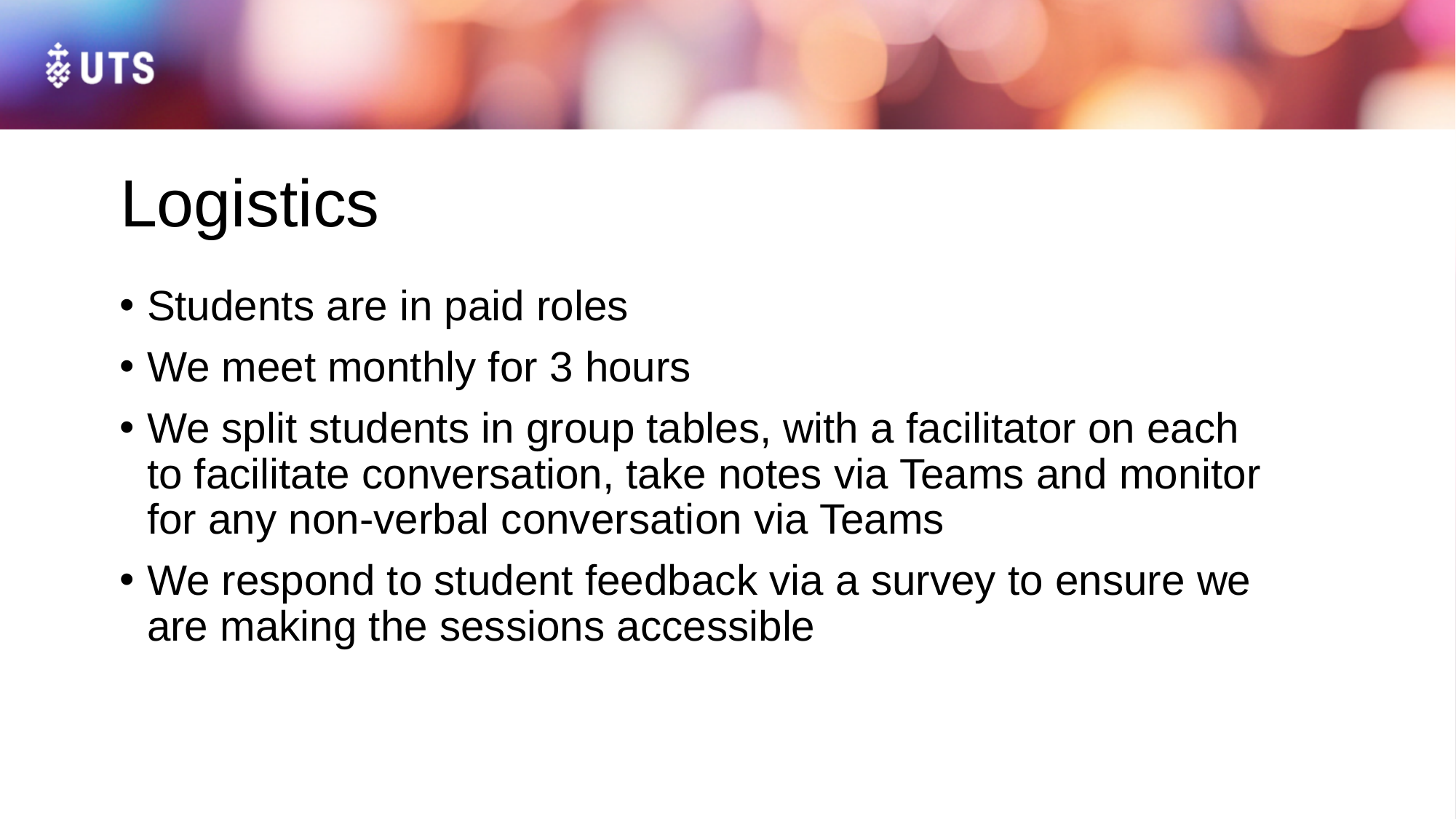

# Logistics
Students are in paid roles
We meet monthly for 3 hours
We split students in group tables, with a facilitator on each to facilitate conversation, take notes via Teams and monitor for any non-verbal conversation via Teams
We respond to student feedback via a survey to ensure we are making the sessions accessible